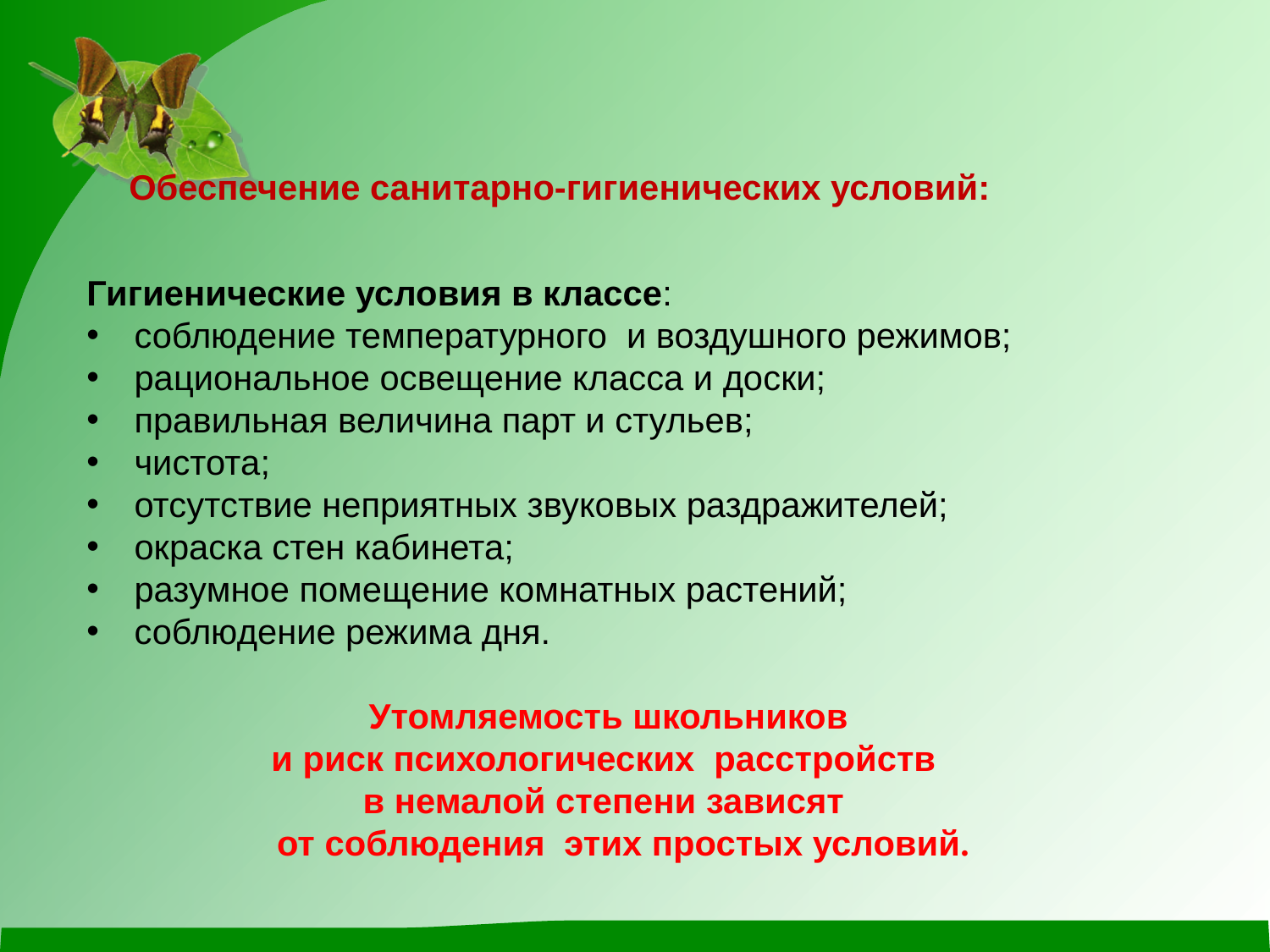

Обеспечение санитарно-гигиенических условий:
Гигиенические условия в классе:
соблюдение температурного  и воздушного режимов;
рациональное освещение класса и доски;
правильная величина парт и стульев;
чистота;
отсутствие неприятных звуковых раздражителей;
окраска стен кабинета;
разумное помещение комнатных растений;
соблюдение режима дня.

                             Утомляемость школьников
и риск психологических  расстройств
в немалой степени зависят
   от соблюдения  этих простых условий.